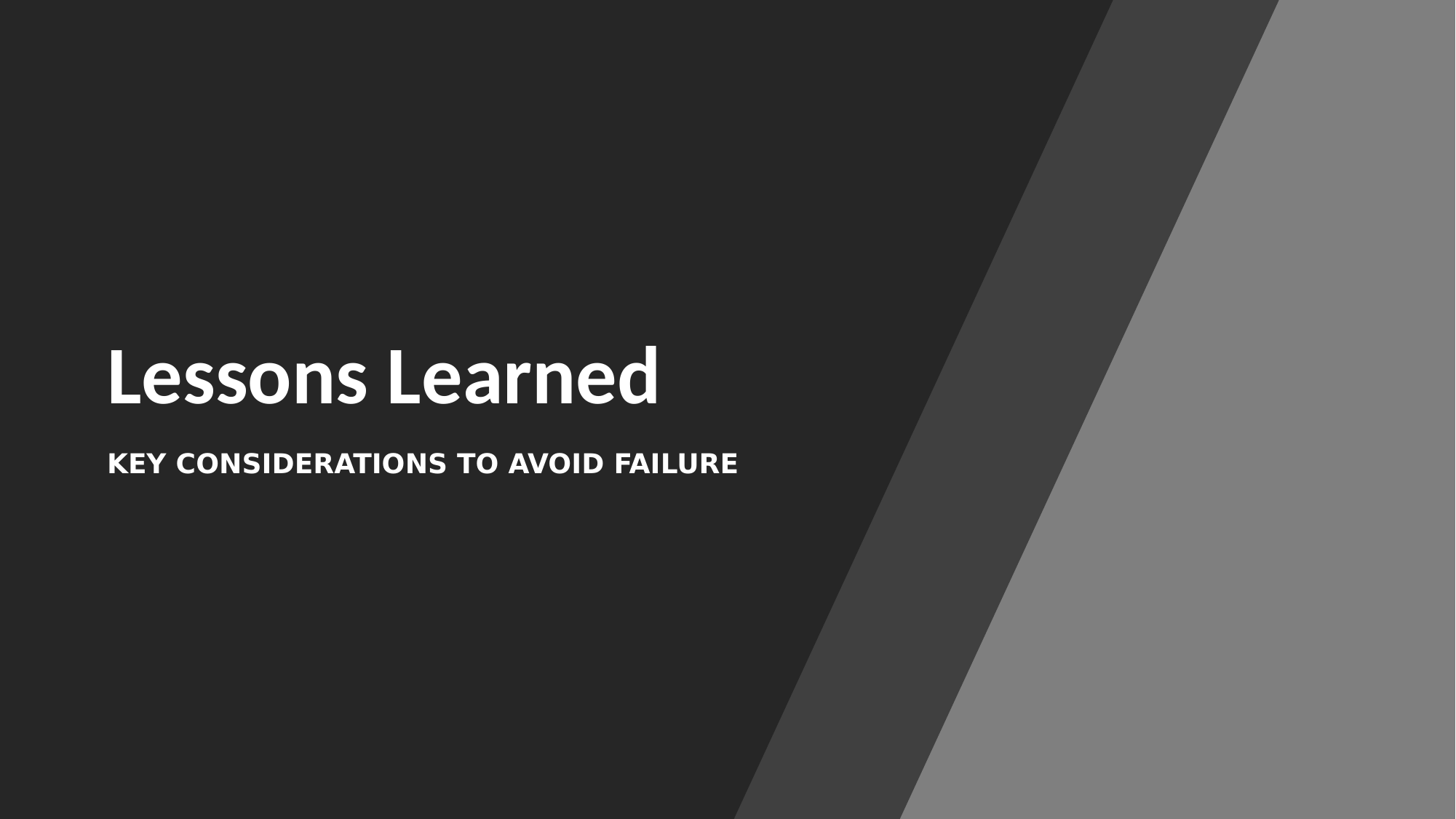

# Lessons Learned
key considerations to avoid failure